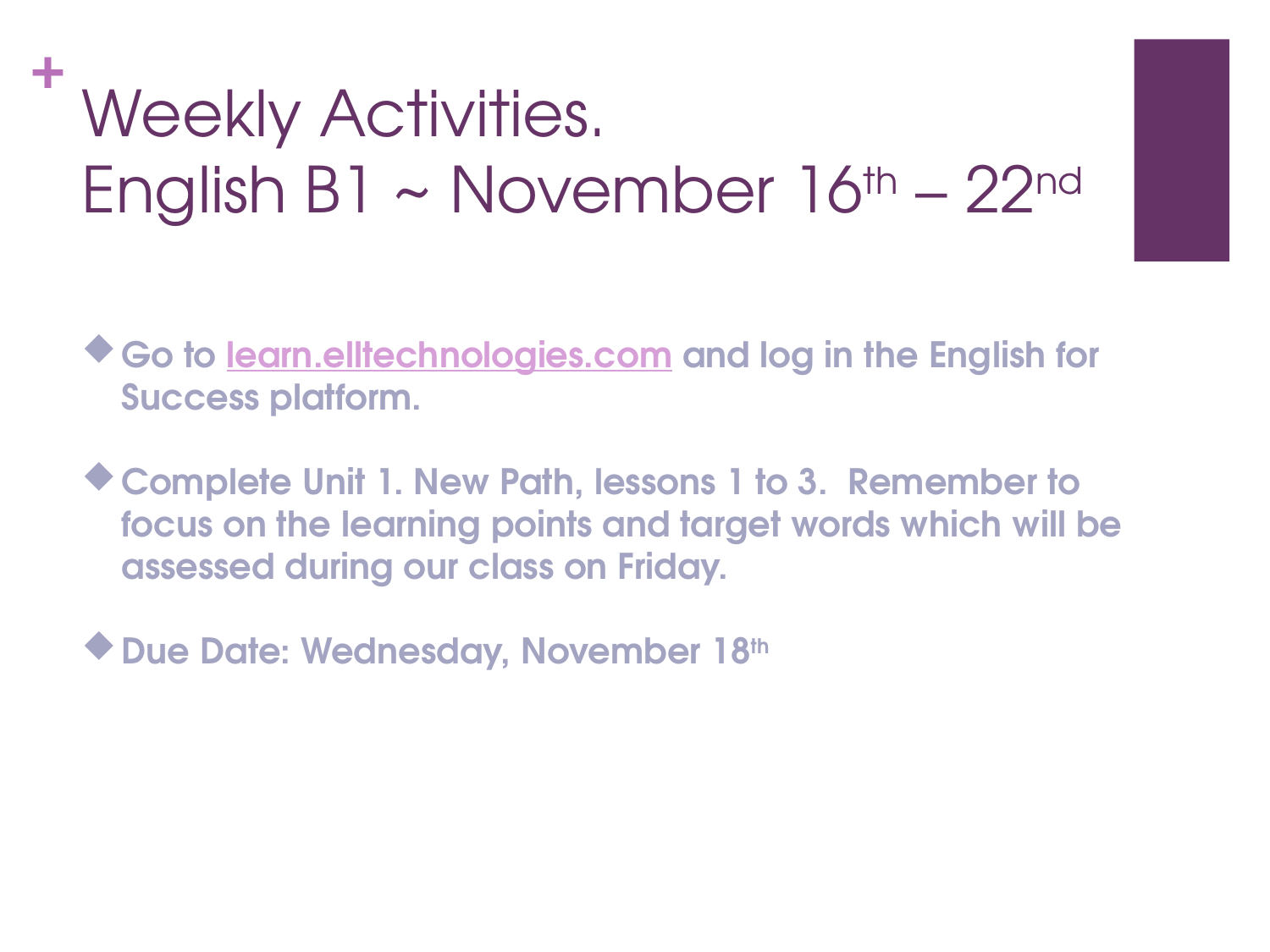

# Weekly Activities. English B1 ~ November 16th – 22nd
Go to learn.elltechnologies.com and log in the English for Success platform.

Complete Unit 1. New Path, lessons 1 to 3.  Remember to focus on the learning points and target words which will be assessed during our class on Friday.

Due Date: Wednesday, November 18th